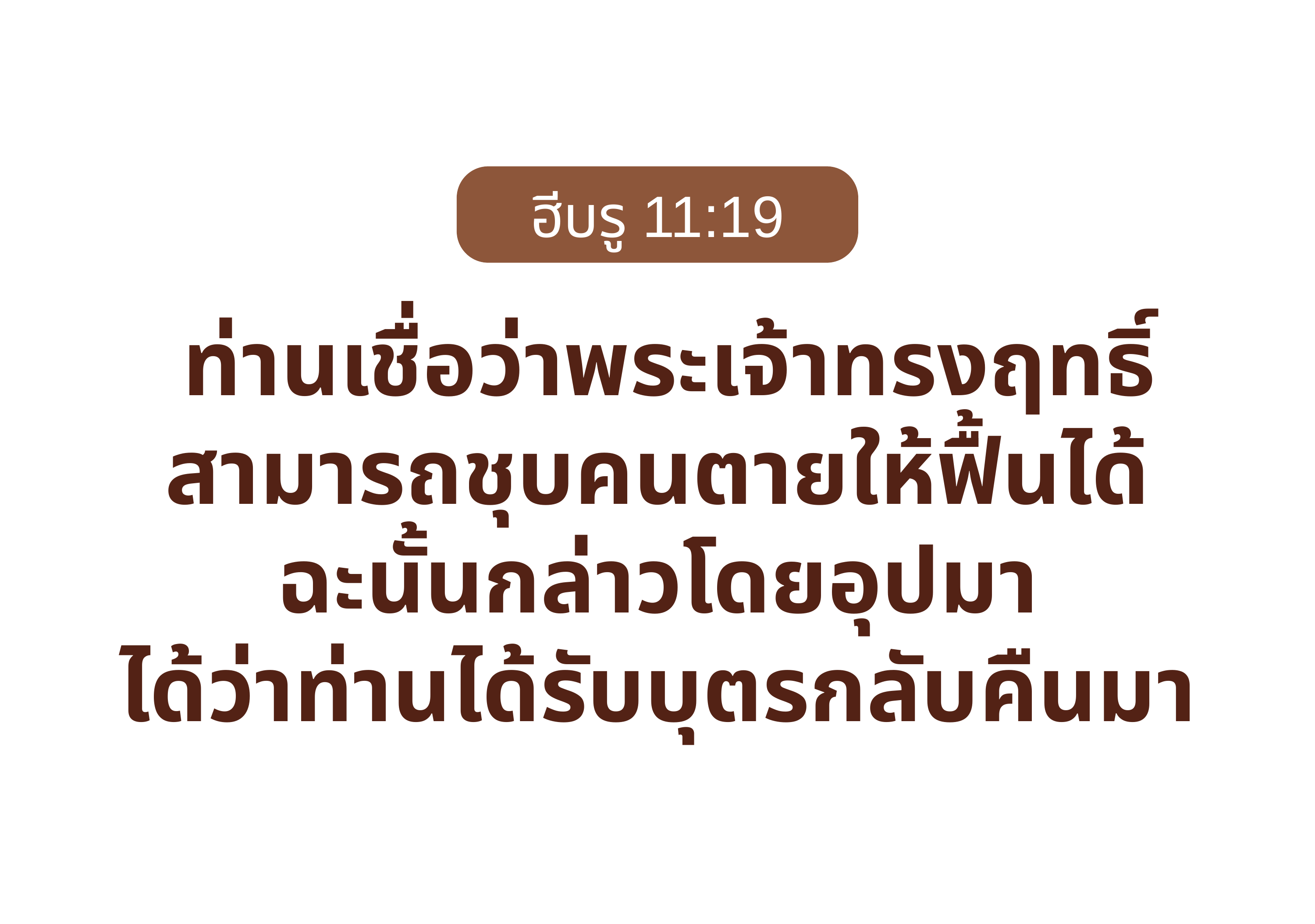

ฮีบรู 11:19

 ท่านเชื่อว่าพระเจ้าทรงฤทธิ์
สามารถชุบคนตายให้ฟื้นได้
ฉะนั้นกล่าวโดยอุปมา
ได้ว่าท่านได้รับบุตรกลับคืนมา